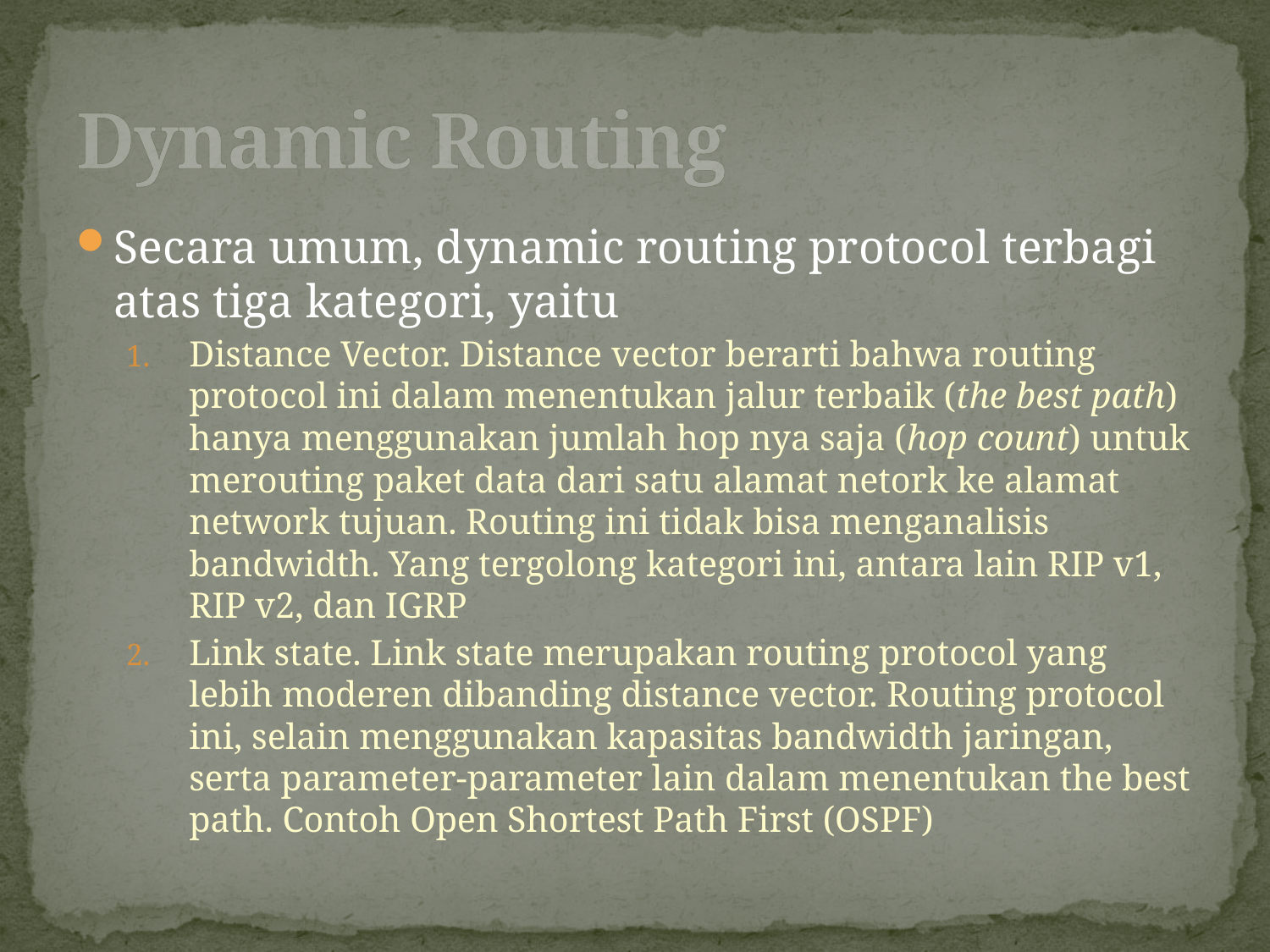

# Dynamic Routing
Secara umum, dynamic routing protocol terbagi atas tiga kategori, yaitu
Distance Vector. Distance vector berarti bahwa routing protocol ini dalam menentukan jalur terbaik (the best path) hanya menggunakan jumlah hop nya saja (hop count) untuk merouting paket data dari satu alamat netork ke alamat network tujuan. Routing ini tidak bisa menganalisis bandwidth. Yang tergolong kategori ini, antara lain RIP v1, RIP v2, dan IGRP
Link state. Link state merupakan routing protocol yang lebih moderen dibanding distance vector. Routing protocol ini, selain menggunakan kapasitas bandwidth jaringan, serta parameter-parameter lain dalam menentukan the best path. Contoh Open Shortest Path First (OSPF)